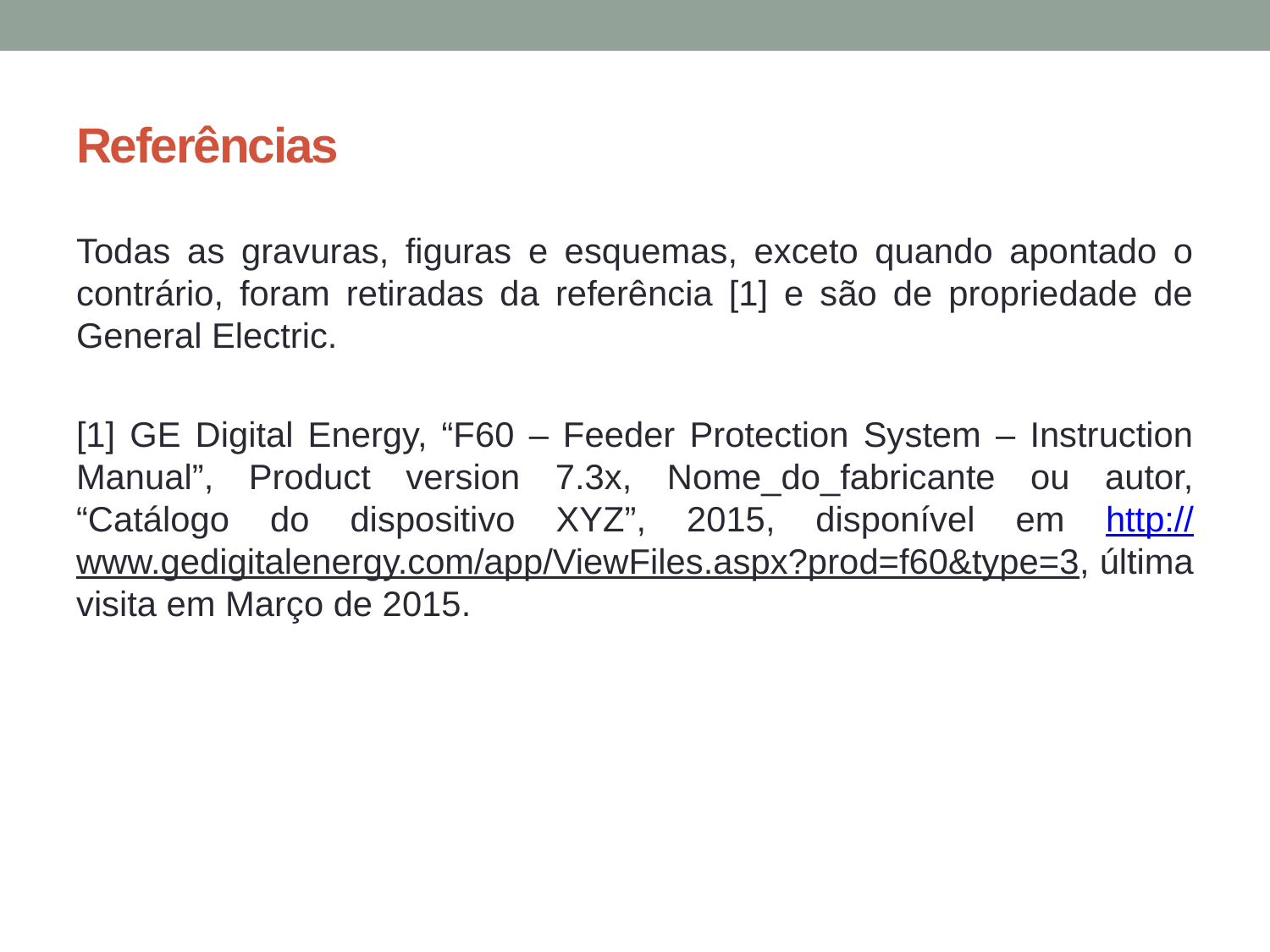

# Referências
Todas as gravuras, figuras e esquemas, exceto quando apontado o contrário, foram retiradas da referência [1] e são de propriedade de General Electric.

[1] GE Digital Energy, “F60 – Feeder Protection System – Instruction Manual”, Product version 7.3x, Nome_do_fabricante ou autor, “Catálogo do dispositivo XYZ”, 2015, disponível em http://www.gedigitalenergy.com/app/ViewFiles.aspx?prod=f60&type=3, última visita em Março de 2015.